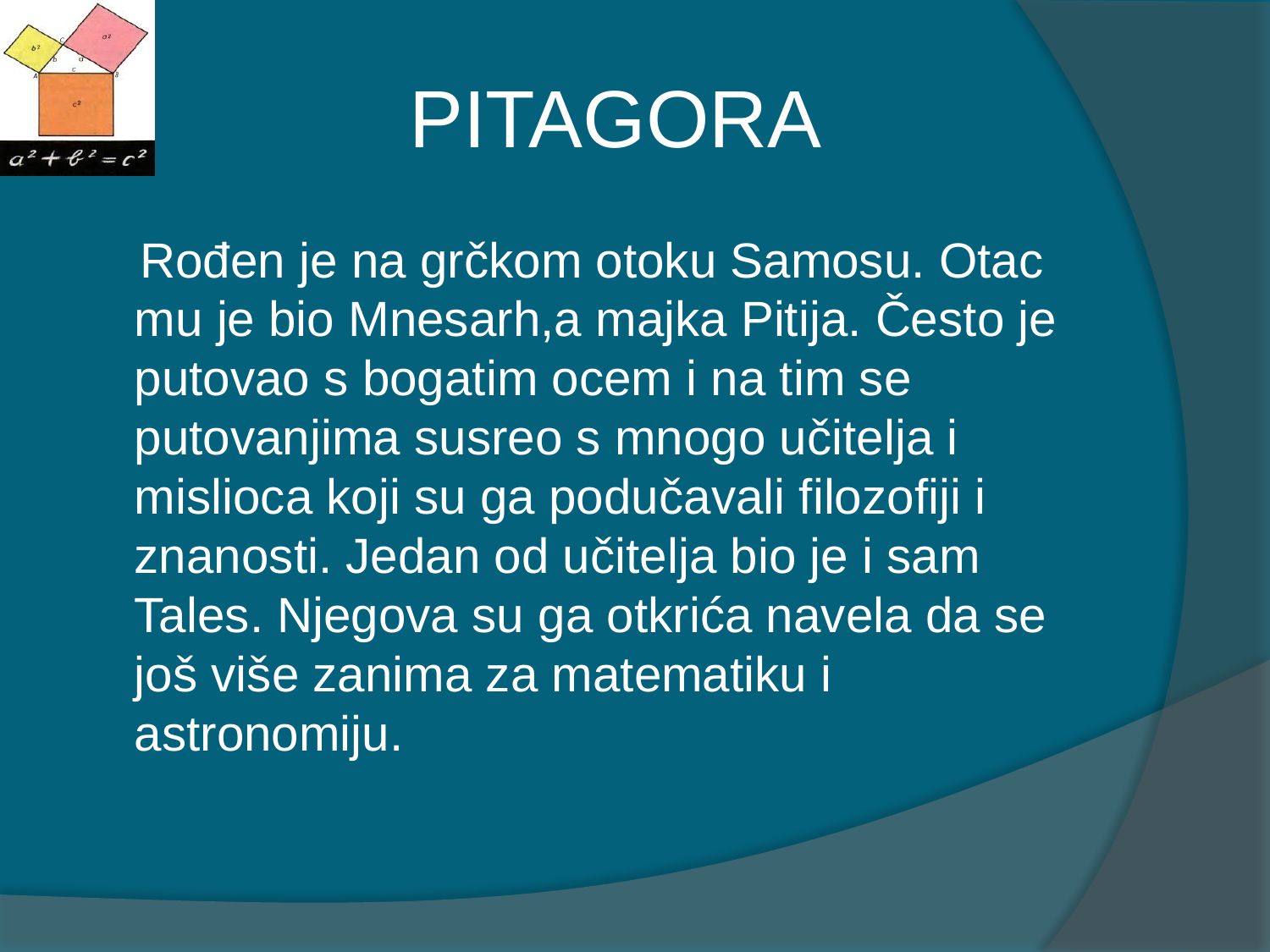

# PITAGORA
     Rođen je na grčkom otoku Samosu. Otac mu je bio Mnesarh,a majka Pitija. Često je putovao s bogatim ocem i na tim se putovanjima susreo s mnogo učitelja i mislioca koji su ga podučavali filozofiji i znanosti. Jedan od učitelja bio je i sam Tales. Njegova su ga otkrića navela da se još više zanima za matematiku i astronomiju.